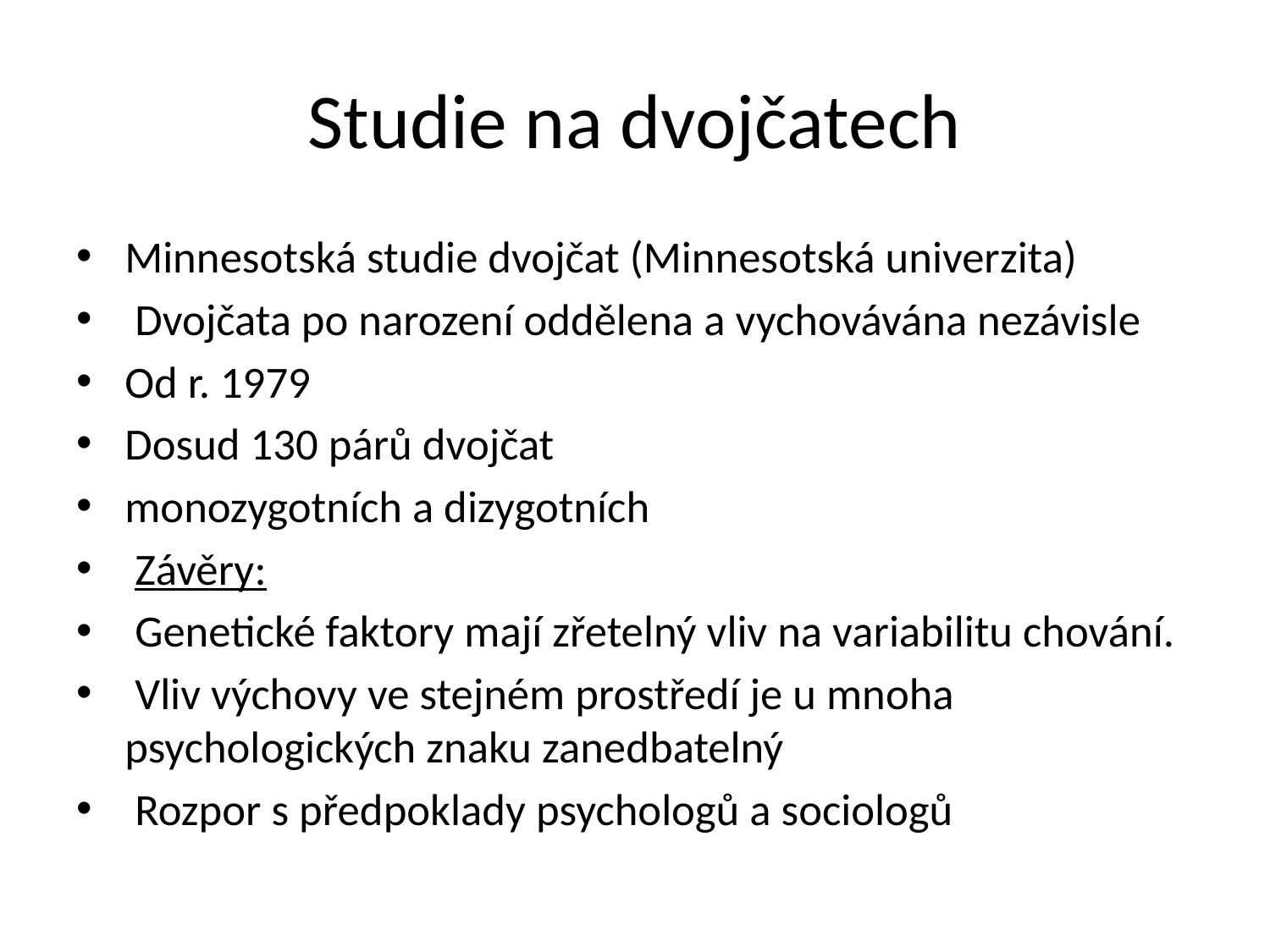

# Studie na dvojčatech
Minnesotská studie dvojčat (Minnesotská univerzita)
 Dvojčata po narození oddělena a vychovávána nezávisle
Od r. 1979
Dosud 130 párů dvojčat
monozygotních a dizygotních
 Závěry:
 Genetické faktory mají zřetelný vliv na variabilitu chování.
 Vliv výchovy ve stejném prostředí je u mnoha psychologických znaku zanedbatelný
 Rozpor s předpoklady psychologů a sociologů